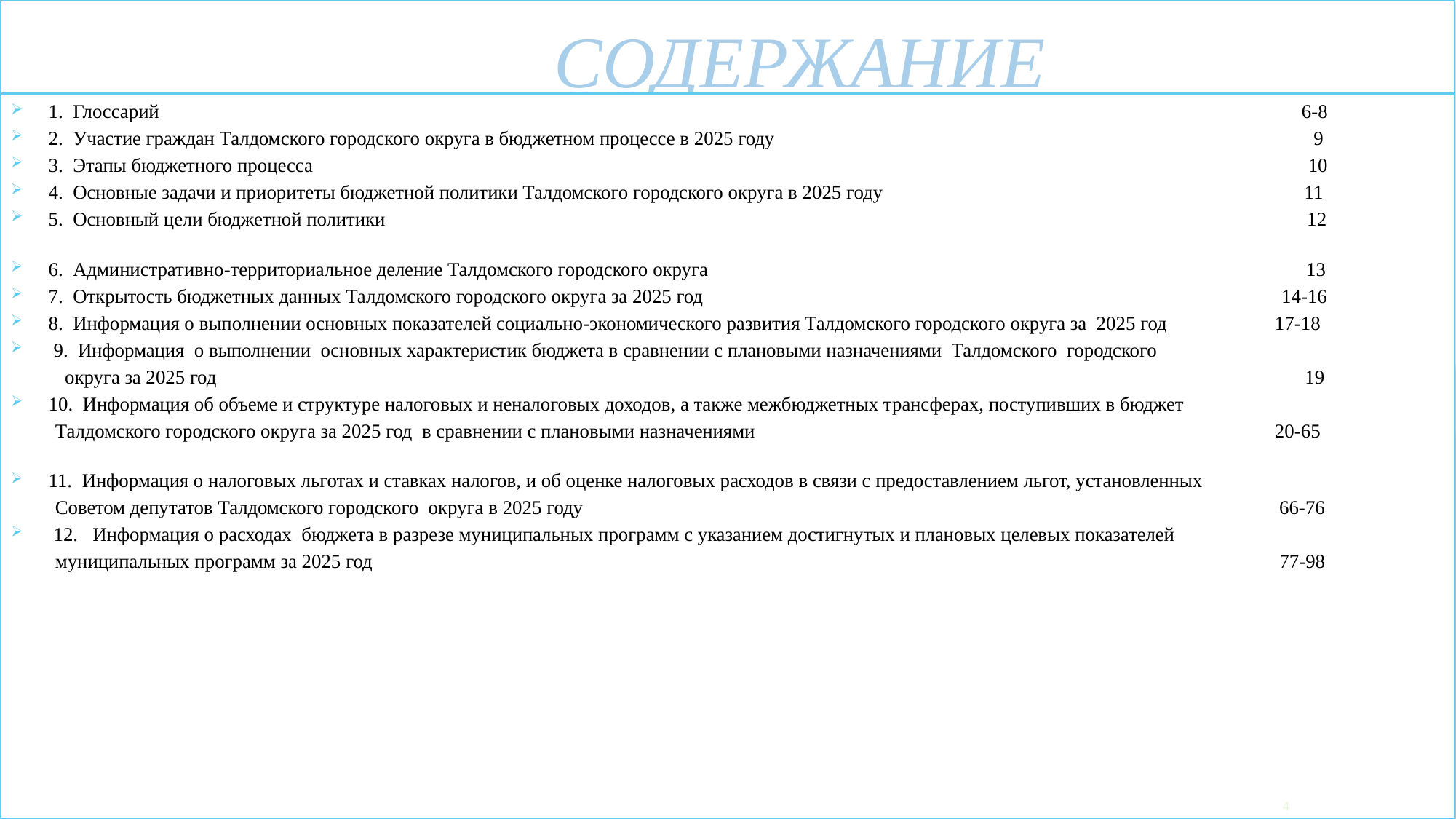

# СОДЕРЖАНИЕ

1.  Глоссарий                                                                                                                                                                                                                                         6-8
2.  Участие граждан Талдомского городского округа в бюджетном процессе в 2025 году                                                                                                              9
3.  Этапы бюджетного процесса                                                                                                                                                                                                           10
4.  Основные задачи и приоритеты бюджетной политики Талдомского городского округа в 2025 году                                                                                      11
5.  Основный цели бюджетной политики                                                                                                                                                                                            12
6.  Административно-территориальное деление Талдомского городского округа                                                                                                                          13
7.  Открытость бюджетных данных Талдомского городского округа за 2025 год                                                                                                                      14-16
8.  Информация о выполнении основных показателей социально-экономического развития Талдомского городского округа за  2025 год                      17-18
 9.  Информация  о выполнении  основных характеристик бюджета в сравнении с плановыми назначениями  Талдомского  городского
           округа за 2025 год                                                                                                                                                                                                                              19
10.  Информация об объеме и структуре налоговых и неналоговых доходов, а также межбюджетных трансферах, поступивших в бюджет
         Талдомского городского округа за 2025 год  в сравнении с плановыми назначениями                                                                                                          20-65
11.  Информация о налоговых льготах и ставках налогов, и об оценке налоговых расходов в связи с предоставлением льгот, установленных
         Советом депутатов Талдомского городского  округа в 2025 году                                                                                                                                              66-76
 12.   Информация о расходах  бюджета в разрезе муниципальных программ с указанием достигнутых и плановых целевых показателей
         муниципальных программ за 2025 год                                                                                                                                                                                         77-98

4